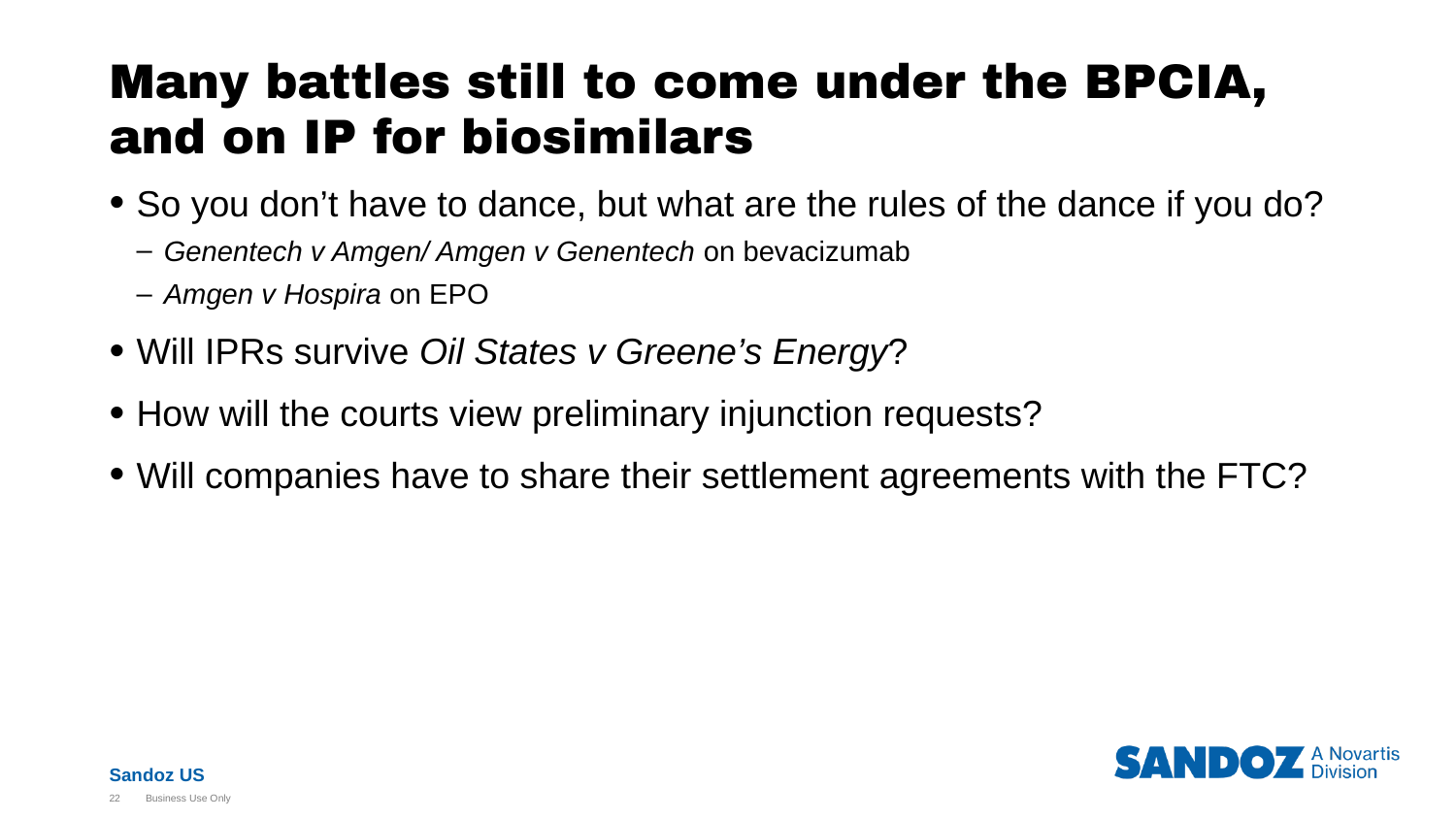

# Many battles still to come under the BPCIA, and on IP for biosimilars
So you don’t have to dance, but what are the rules of the dance if you do?
Genentech v Amgen/ Amgen v Genentech on bevacizumab
Amgen v Hospira on EPO
Will IPRs survive Oil States v Greene’s Energy?
How will the courts view preliminary injunction requests?
Will companies have to share their settlement agreements with the FTC?

22
Business Use Only